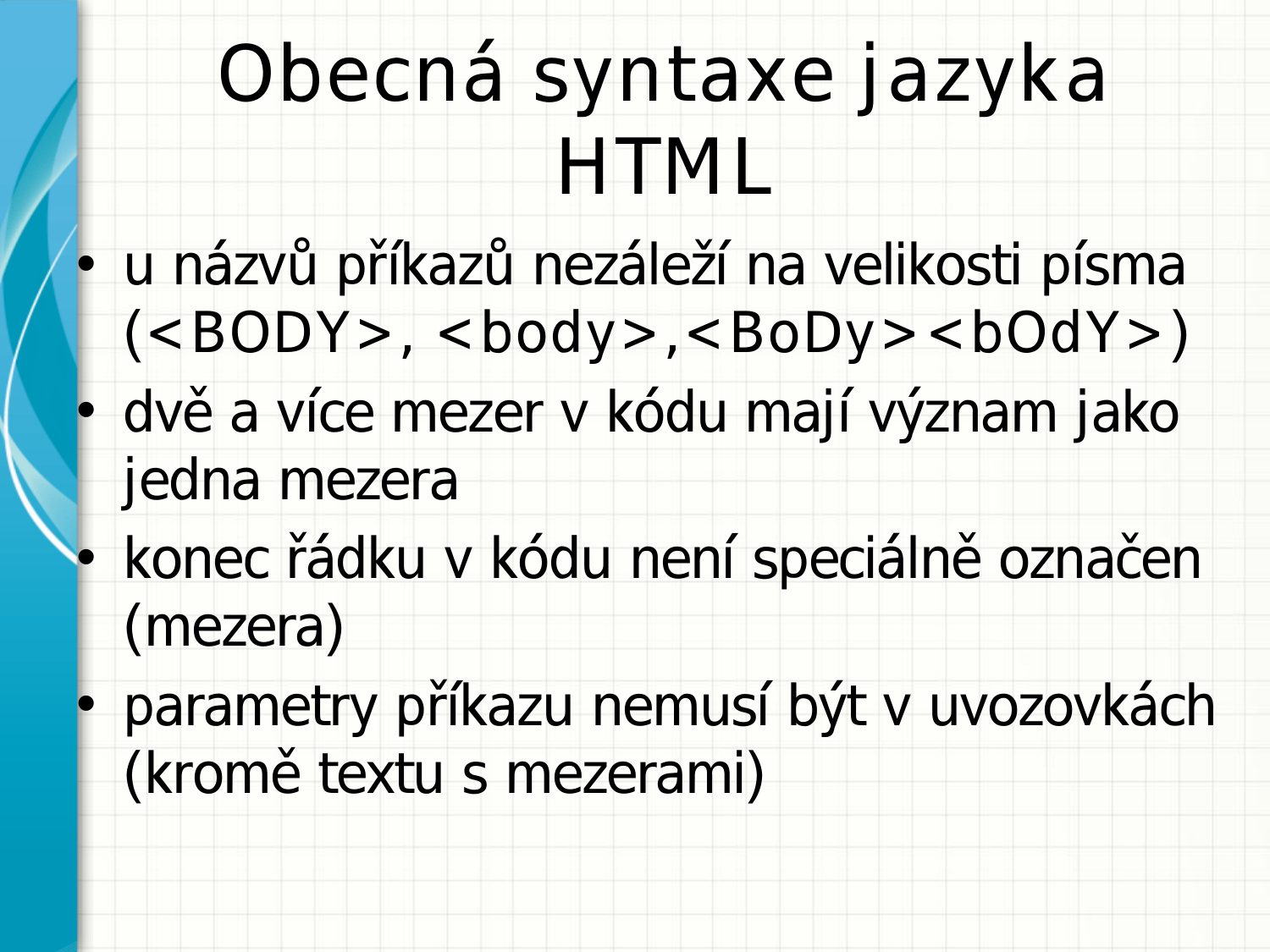

# Obecná syntaxe jazyka HTML
u názvů příkazů nezáleží na velikosti písma (<BODY>, <body>,<BoDy><bOdY>)
dvě a více mezer v kódu mají význam jako jedna mezera
konec řádku v kódu není speciálně označen (mezera)
parametry příkazu nemusí být v uvozovkách (kromě textu s mezerami)